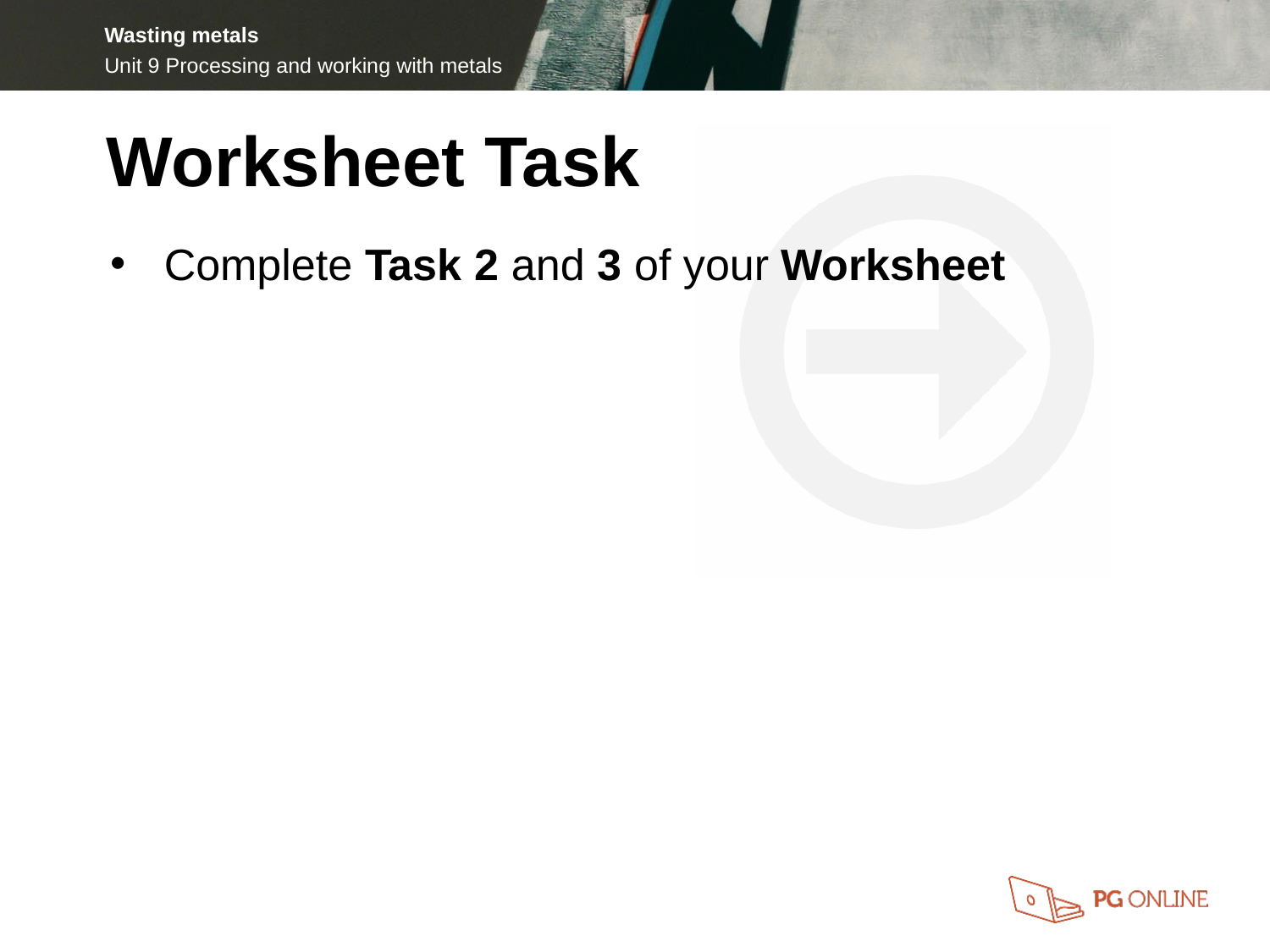

Worksheet Task

Complete Task 2 and 3 of your Worksheet